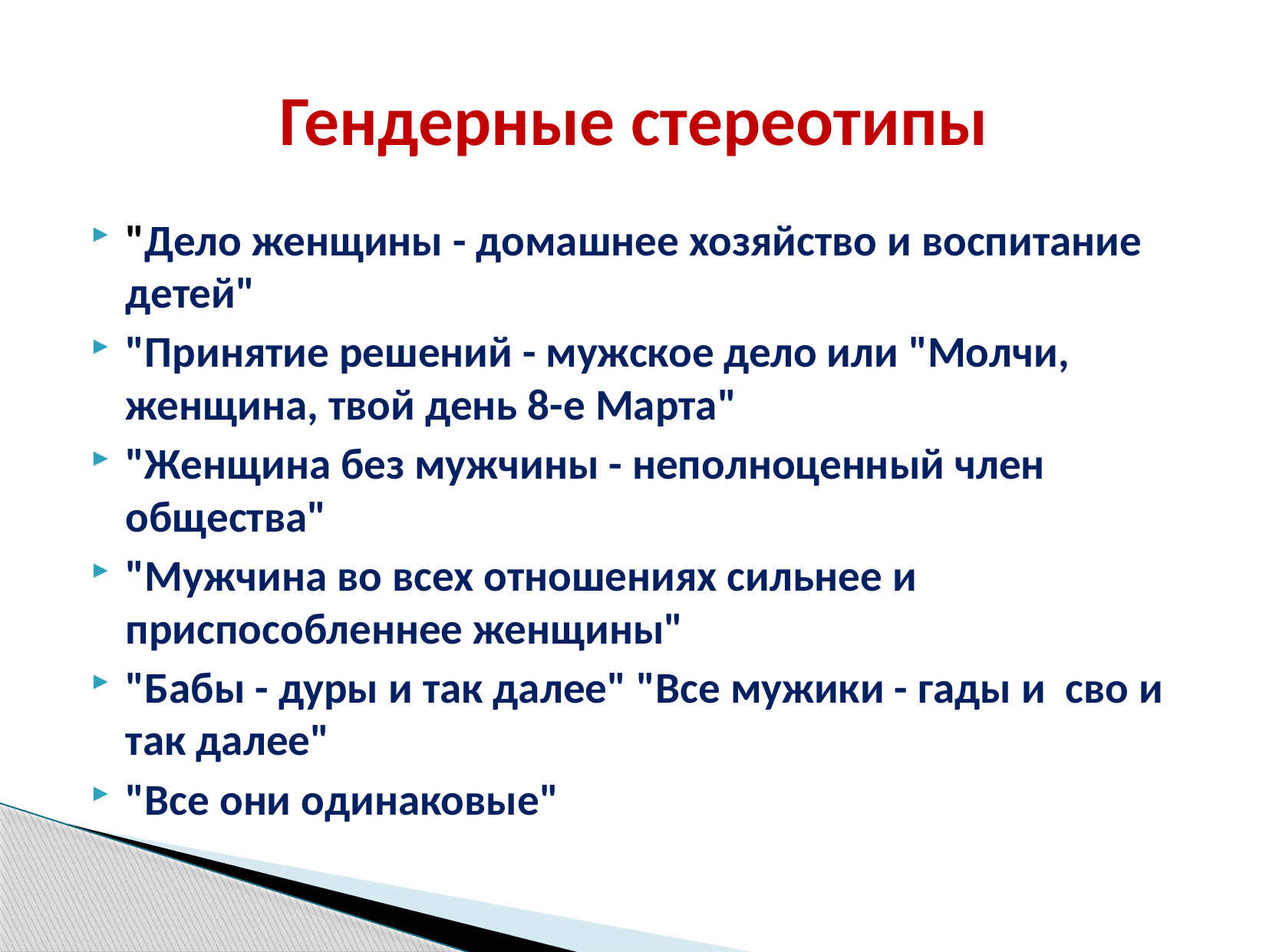

# Гендерные стереотипы
"Дело женщины - домашнее хозяйство и воспитание детей"
"Принятие решений - мужское дело или "Молчи, женщина, твой день 8-е Марта"
"Женщина без мужчины - неполноценный член общества"
"Мужчина во всех отношениях сильнее и приспособленнее женщины"
"Бабы - дуры и так далее" "Все мужики - гады и  сво и так далее"
"Все они одинаковые"